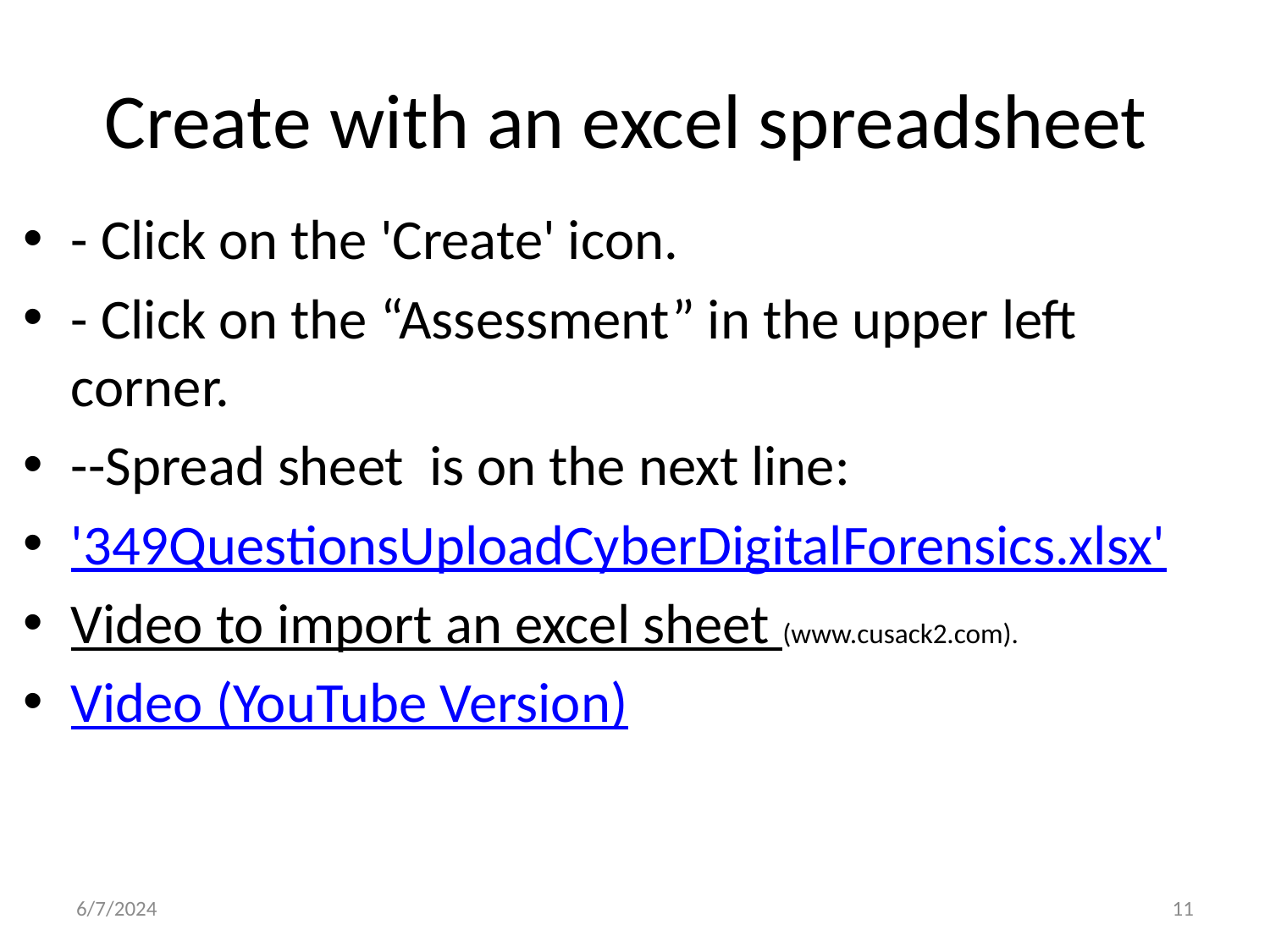

# Create with an excel spreadsheet
- Click on the 'Create' icon.
- Click on the “Assessment” in the upper left corner.
--Spread sheet  is on the next line:
'349QuestionsUploadCyberDigitalForensics.xlsx'
Video to import an excel sheet (www.cusack2.com).
Video (YouTube Version)

6/7/2024
11